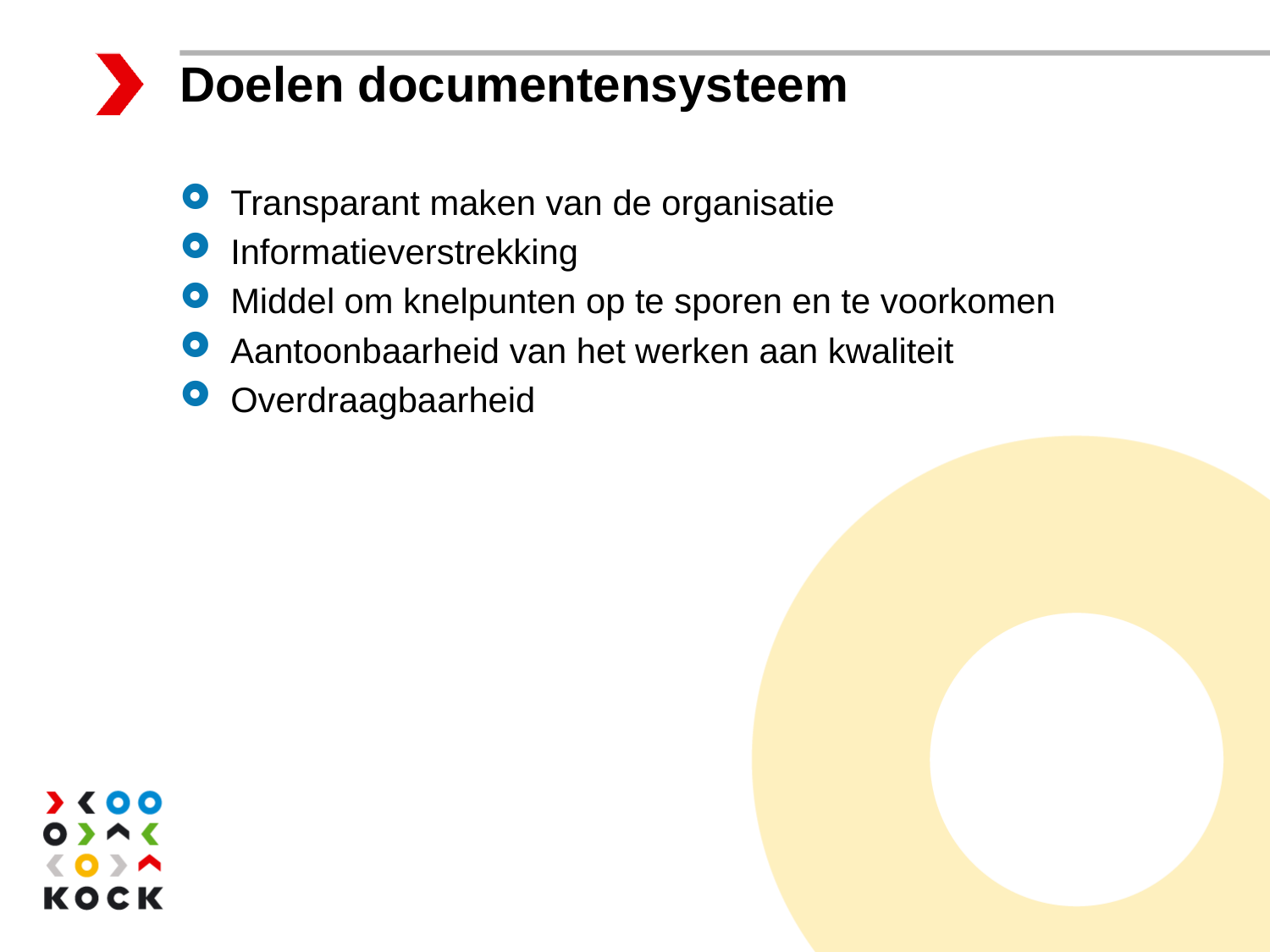

Doelen documentensysteem
Transparant maken van de organisatie
Informatieverstrekking
Middel om knelpunten op te sporen en te voorkomen
Aantoonbaarheid van het werken aan kwaliteit
Overdraagbaarheid